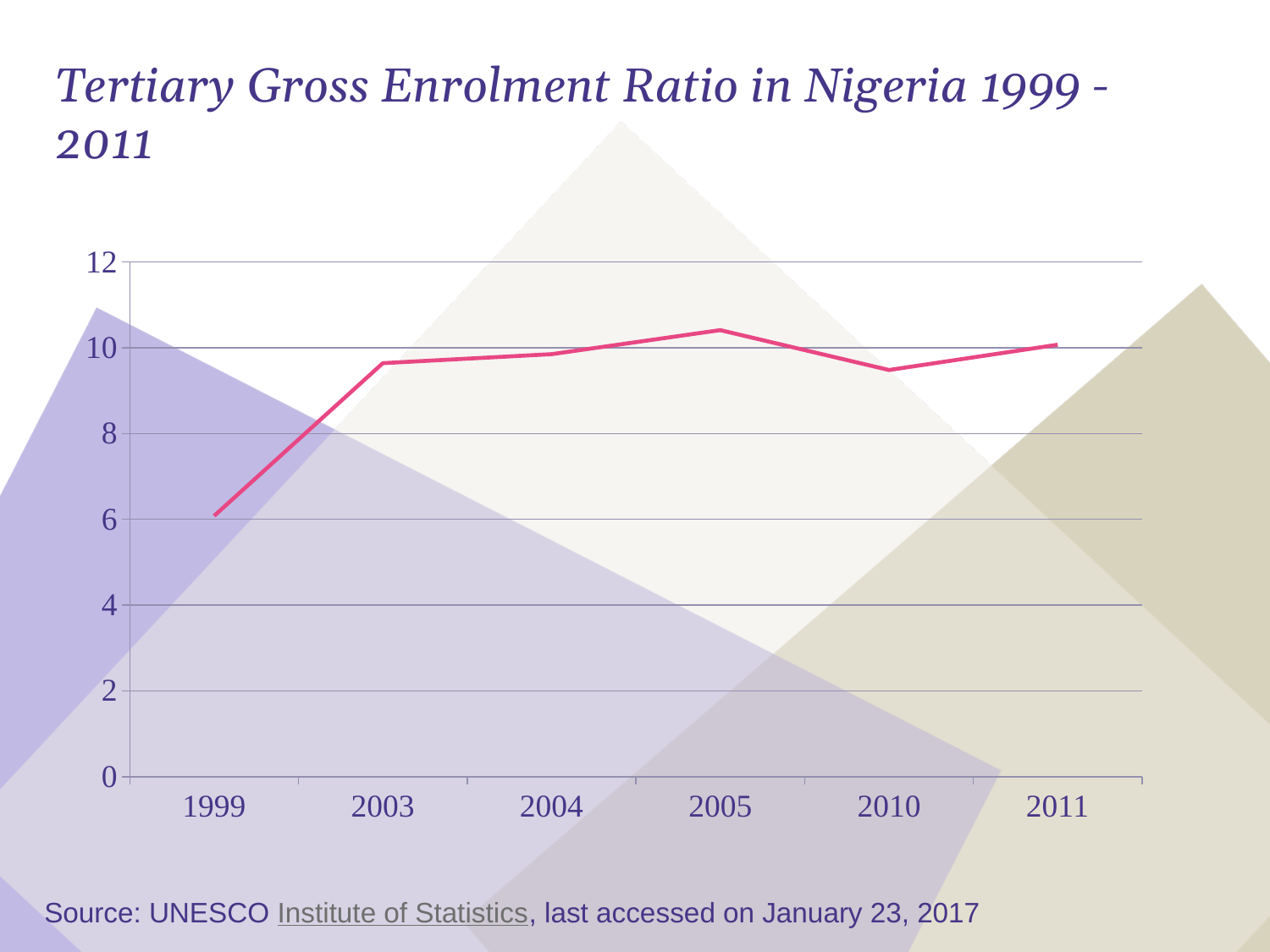

# Tertiary Gross Enrolment Ratio in Nigeria 1999 - 2011

### Chart

| Category | Tertiary Enrolment |
|---|---|
| 1999 | 6.08 |
| 2003 | 9.64 |
| 2004 | 9.85 |
| 2005 | 10.41 |
| 2010 | 9.48 |
| 2011 | 10.07 |
Source: UNESCO Institute of Statistics, last accessed on January 23, 2017